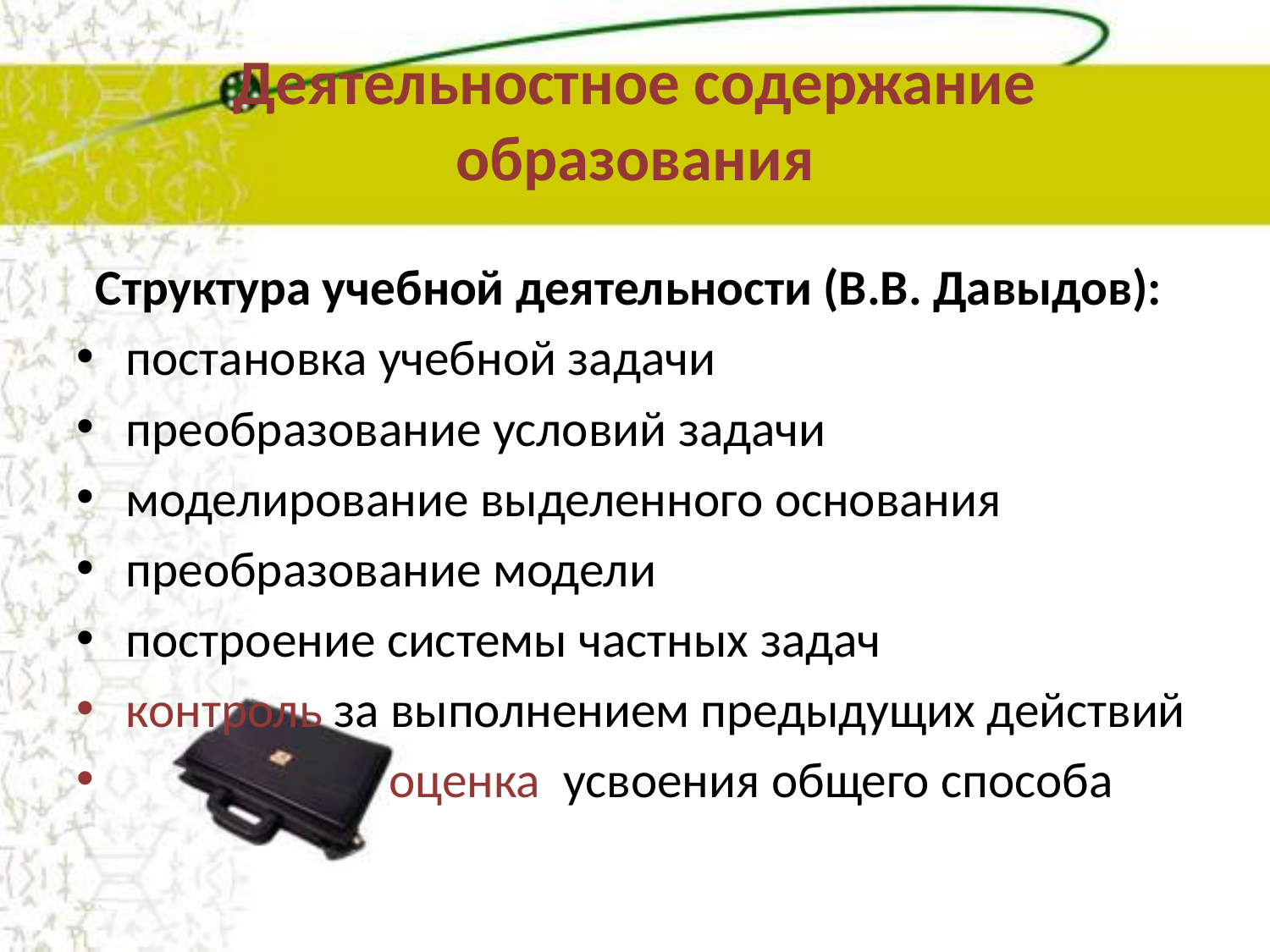

# Деятельностное содержание образования

Структура учебной деятельности (В.В. Давыдов):
постановка учебной задачи
преобразование условий задачи
моделирование выделенного основания
преобразование модели
построение системы частных задач
контроль за выполнением предыдущих действий
                       оценка  усвоения общего способа